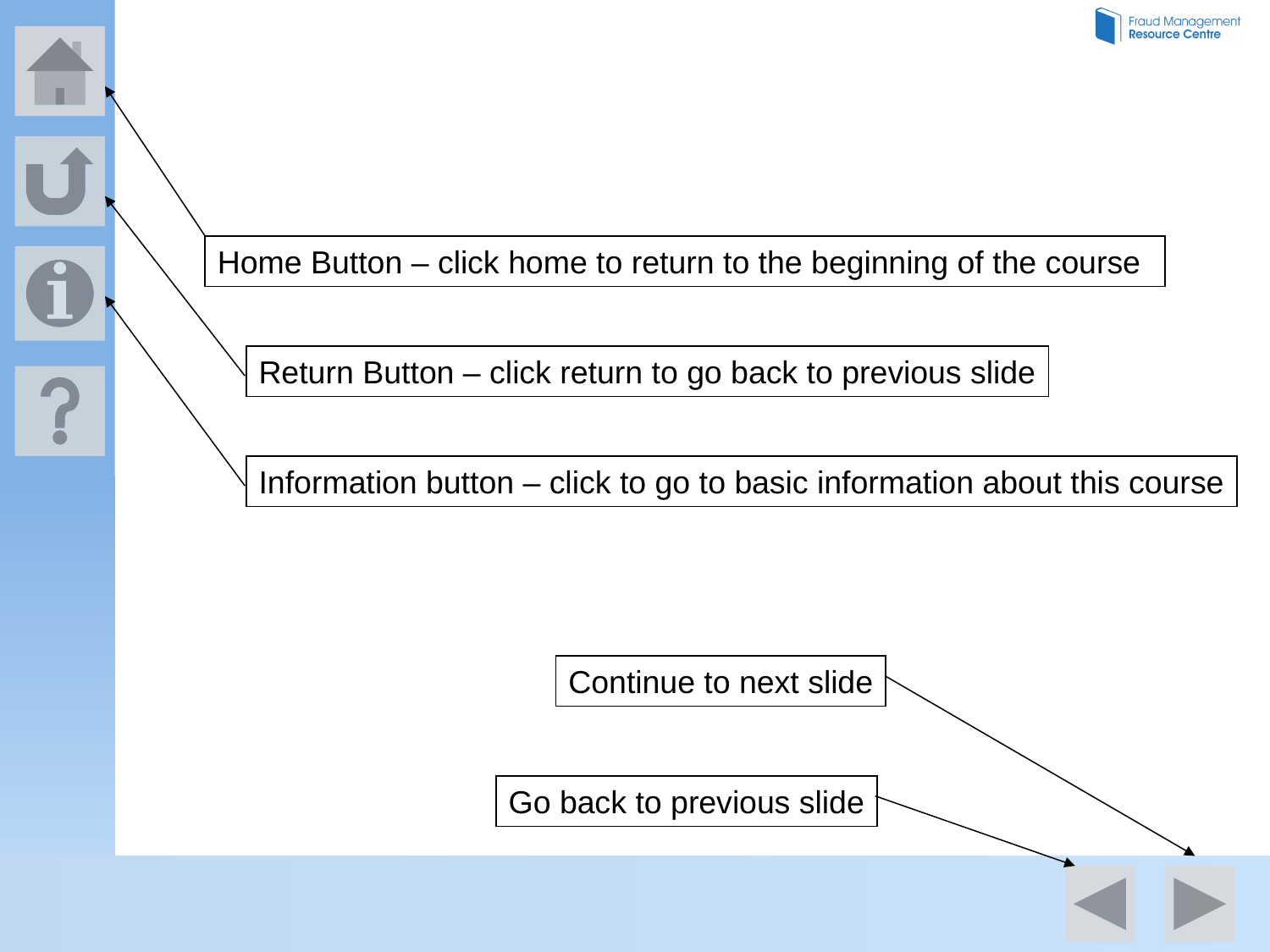

Home Button – click home to return to the beginning of the course

Return Button – click return to go back to previous slide
Information button – click to go to basic information about this course
Continue to next slide

Go back to previous slide